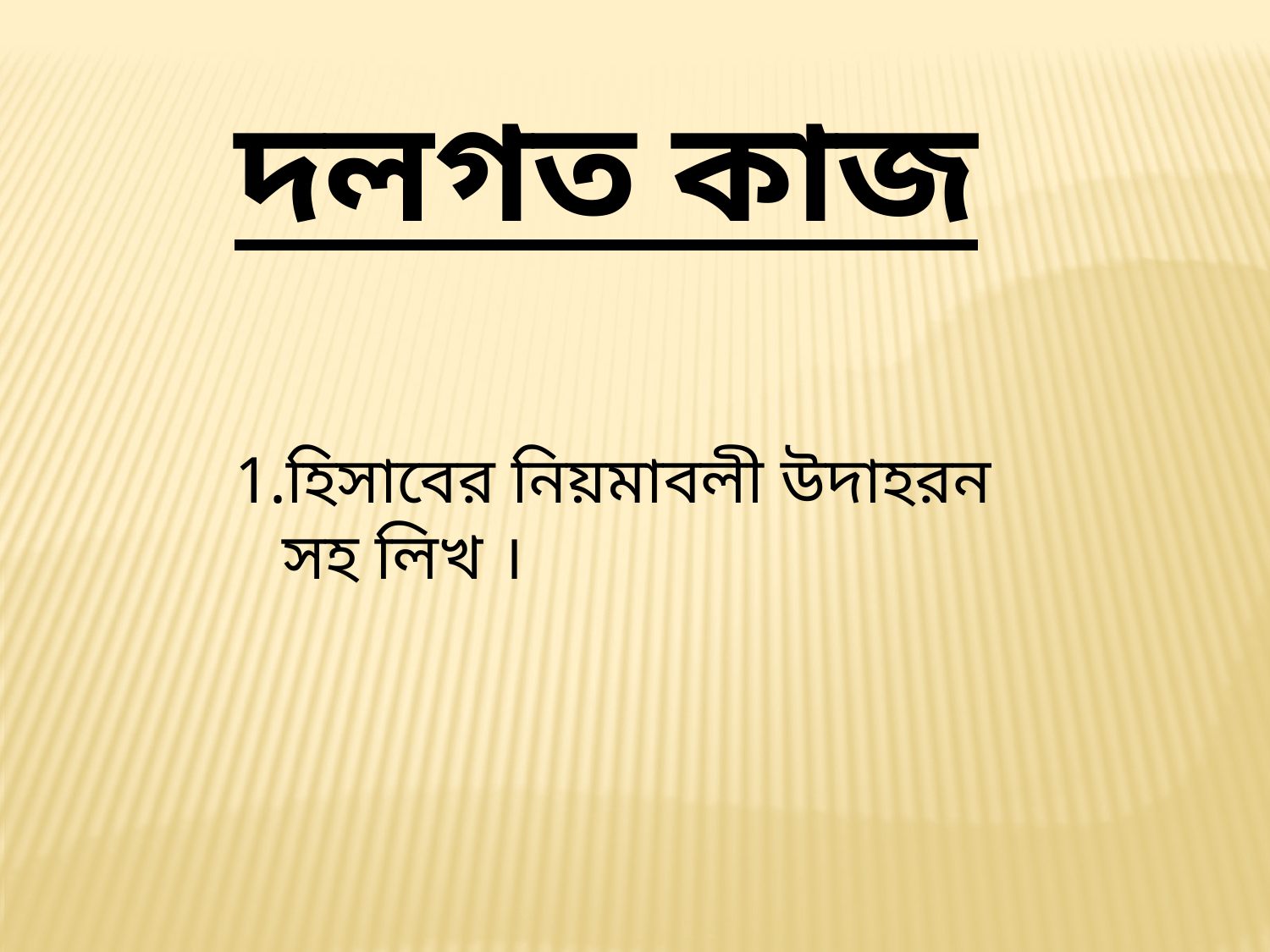

দলগত কাজ

হিসাবের নিয়মাবলী উদাহরন সহ লিখ ।